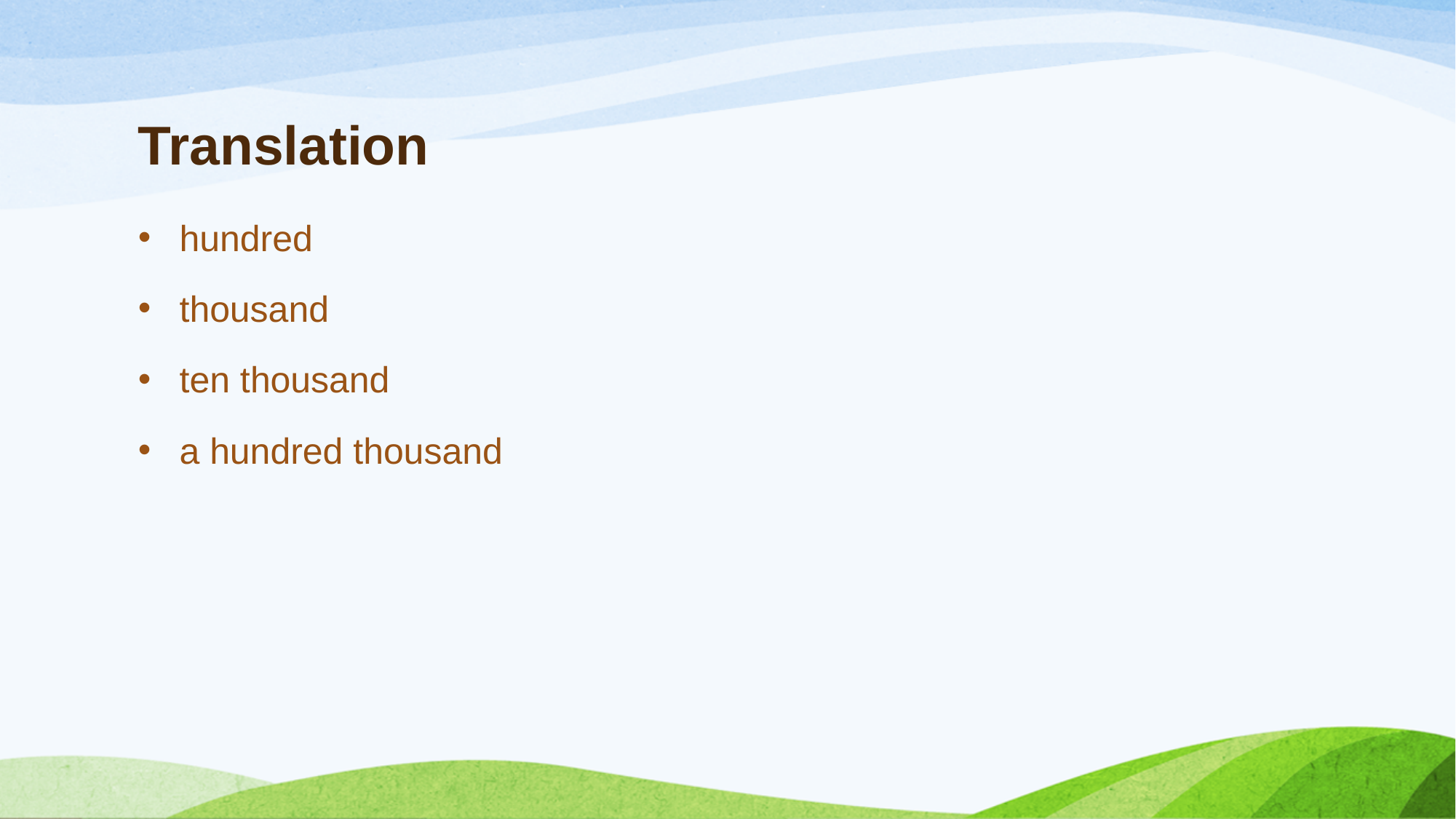

# Translation
hundred
thousand
ten thousand
a hundred thousand